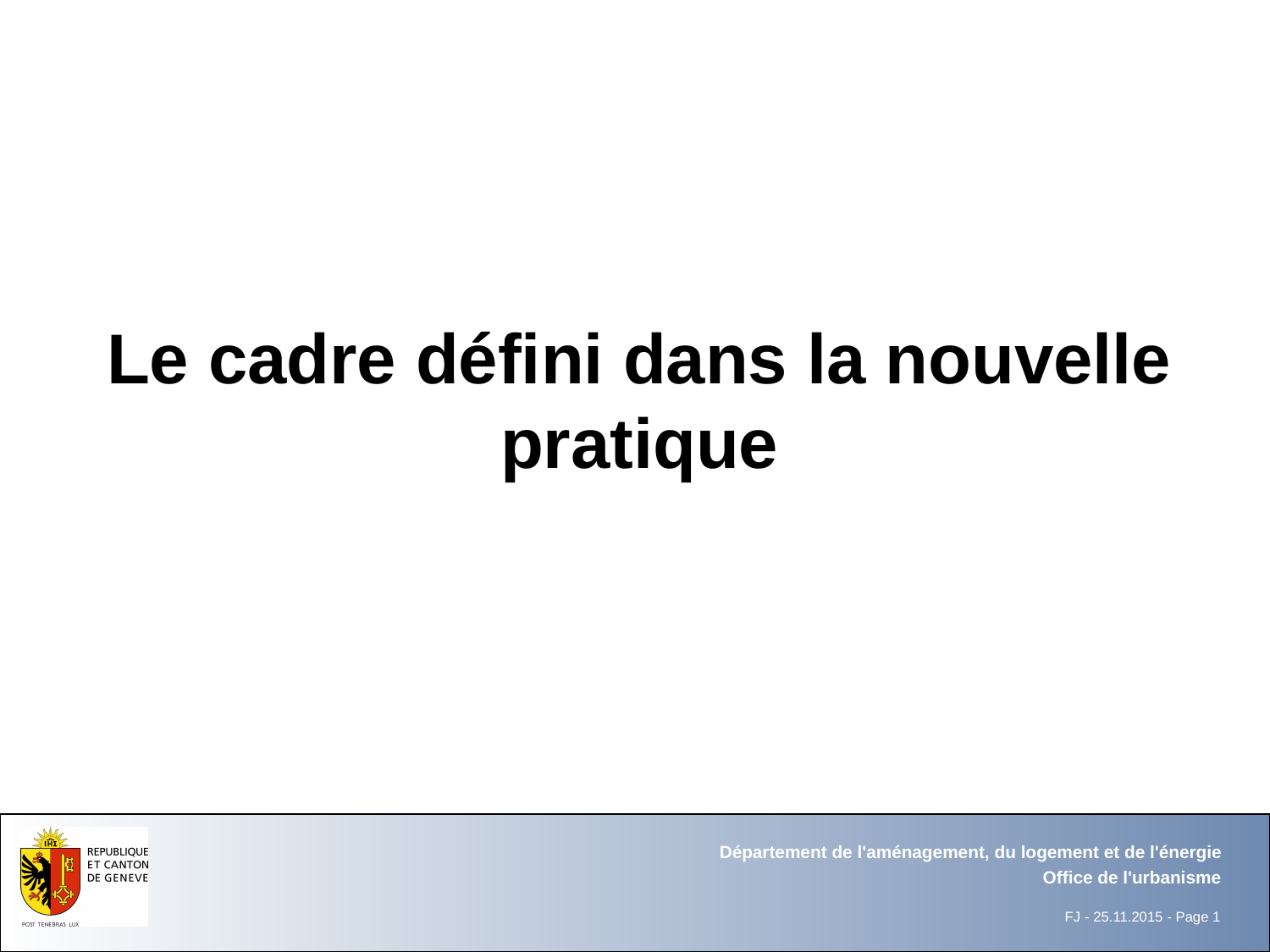

# Le cadre défini dans la nouvelle pratique
Département de l'aménagement, du logement et de l'énergie
Office de l'urbanisme